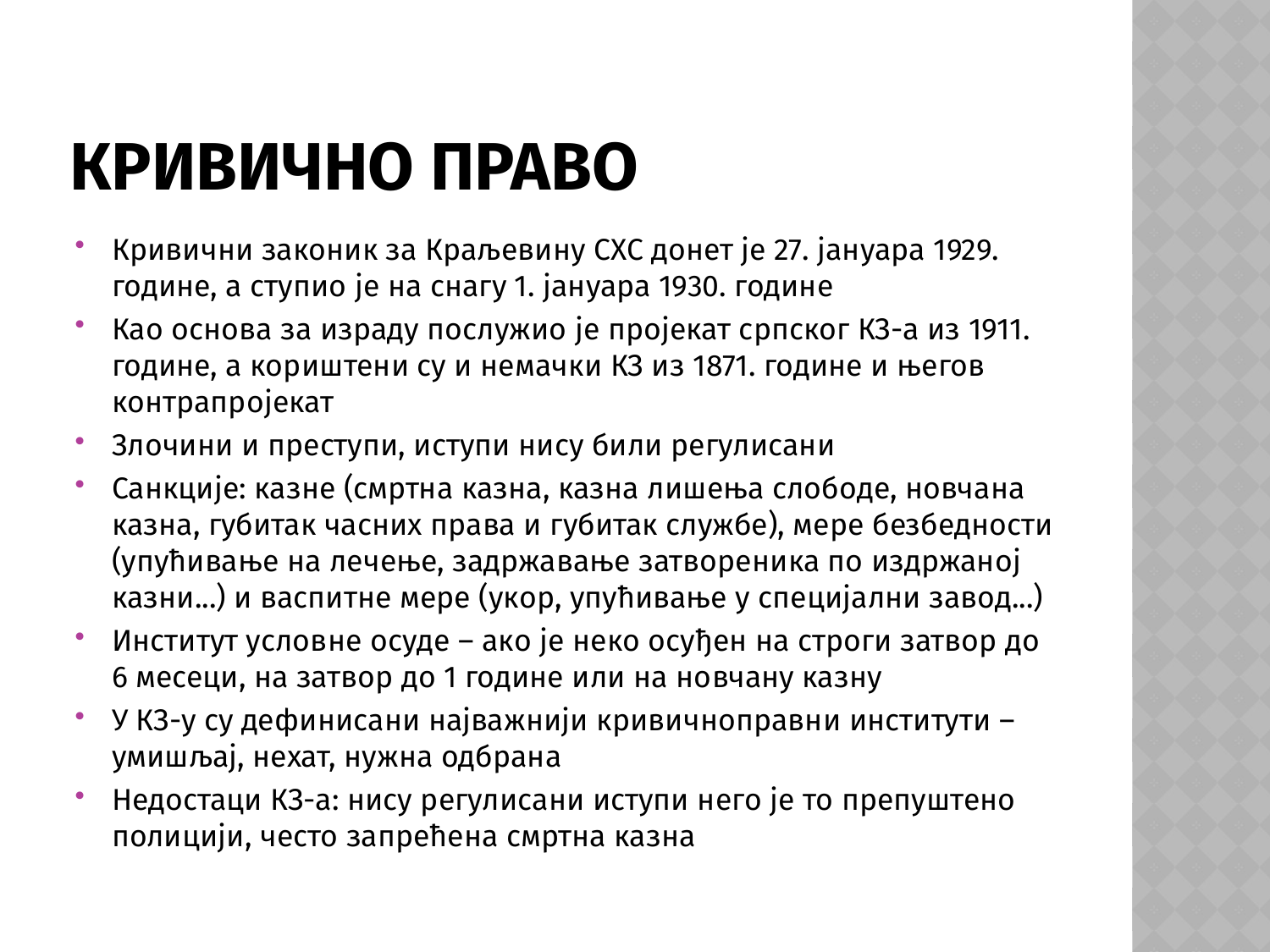

# КРИВИЧНО ПРАВО
Кривични законик за Краљевину СХС донет је 27. јануара 1929. године, а ступио је на снагу 1. јануара 1930. године
Као основа за израду послужио је пројекат српског КЗ-а из 1911. године, а кориштени су и немачки КЗ из 1871. године и његов контрапројекат
Злочини и преступи, иступи нису били регулисани
Санкције: казне (смртна казна, казна лишења слободе, новчана казна, губитак часних права и губитак службе), мере безбедности (упућивање на лечење, задржавање затвореника по издржаној казни...) и васпитне мере (укор, упућивање у специјални завод...)
Институт условне осуде – ако је неко осуђен на строги затвор до 6 месеци, на затвор до 1 године или на новчану казну
У КЗ-у су дефинисани најважнији кривичноправни институти – умишљај, нехат, нужна одбрана
Недостаци КЗ-а: нису регулисани иступи него је то препуштено полицији, често запрећена смртна казна